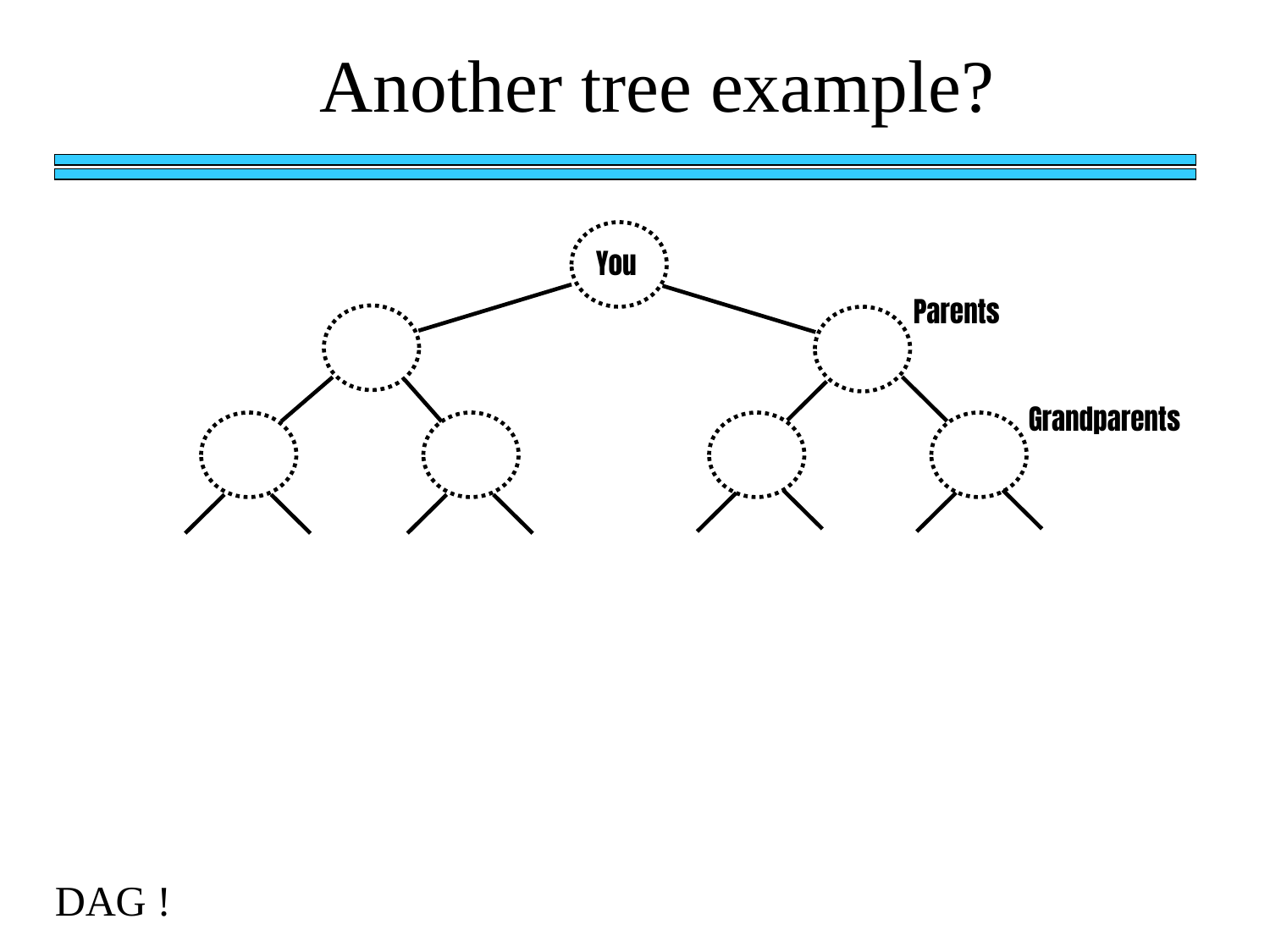

Another tree example?

You

Parents

Grandparents

DAG !